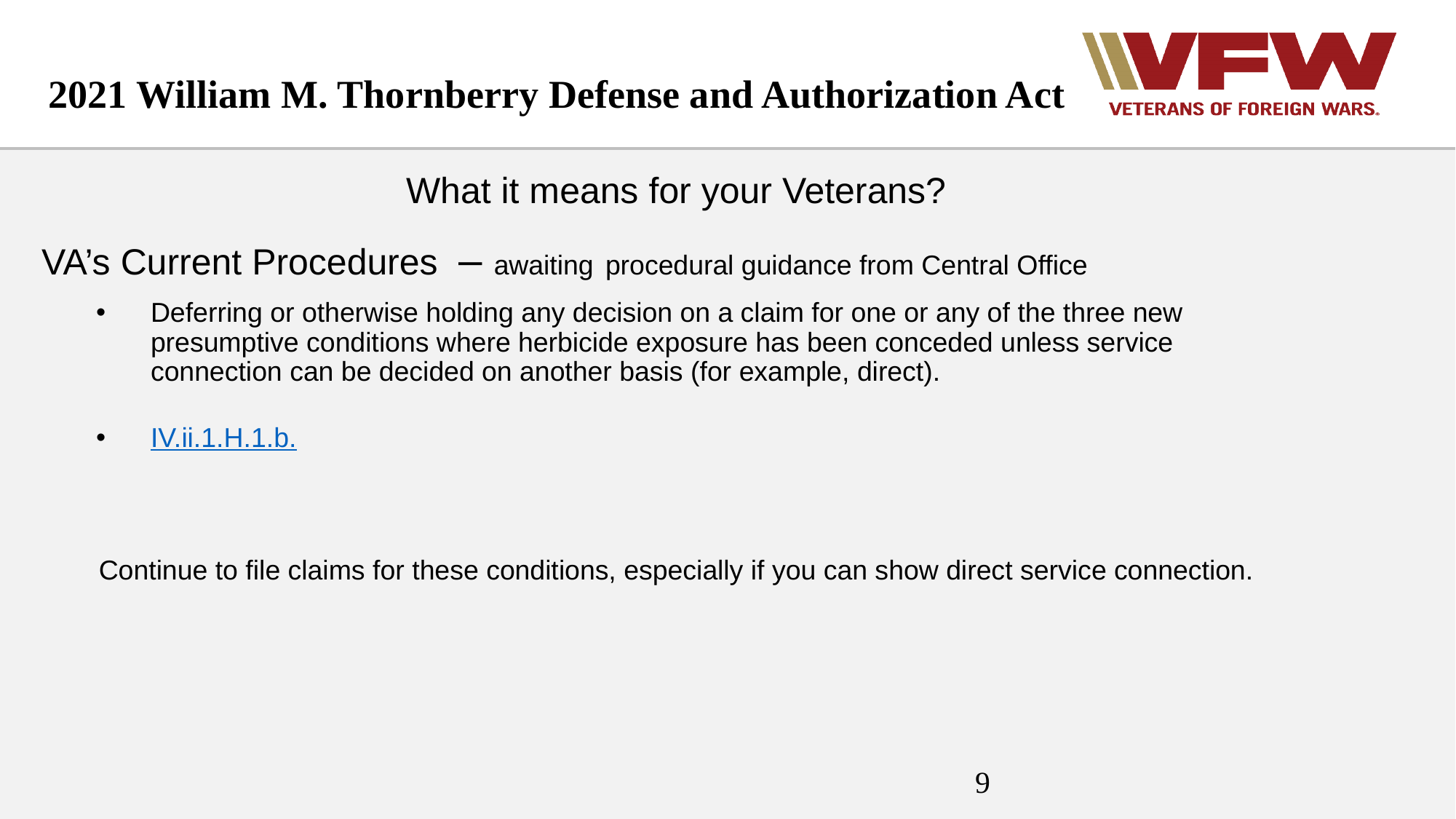

2021 William M. Thornberry Defense and Authorization Act
What it means for your Veterans?
VA’s Current Procedures  – awaiting procedural guidance from Central Office
Deferring or otherwise holding any decision on a claim for one or any of the three new presumptive conditions where herbicide exposure has been conceded unless service connection can be decided on another basis (for example, direct).
IV.ii.1.H.1.b.

Continue to file claims for these conditions, especially if you can show direct service connection.

9